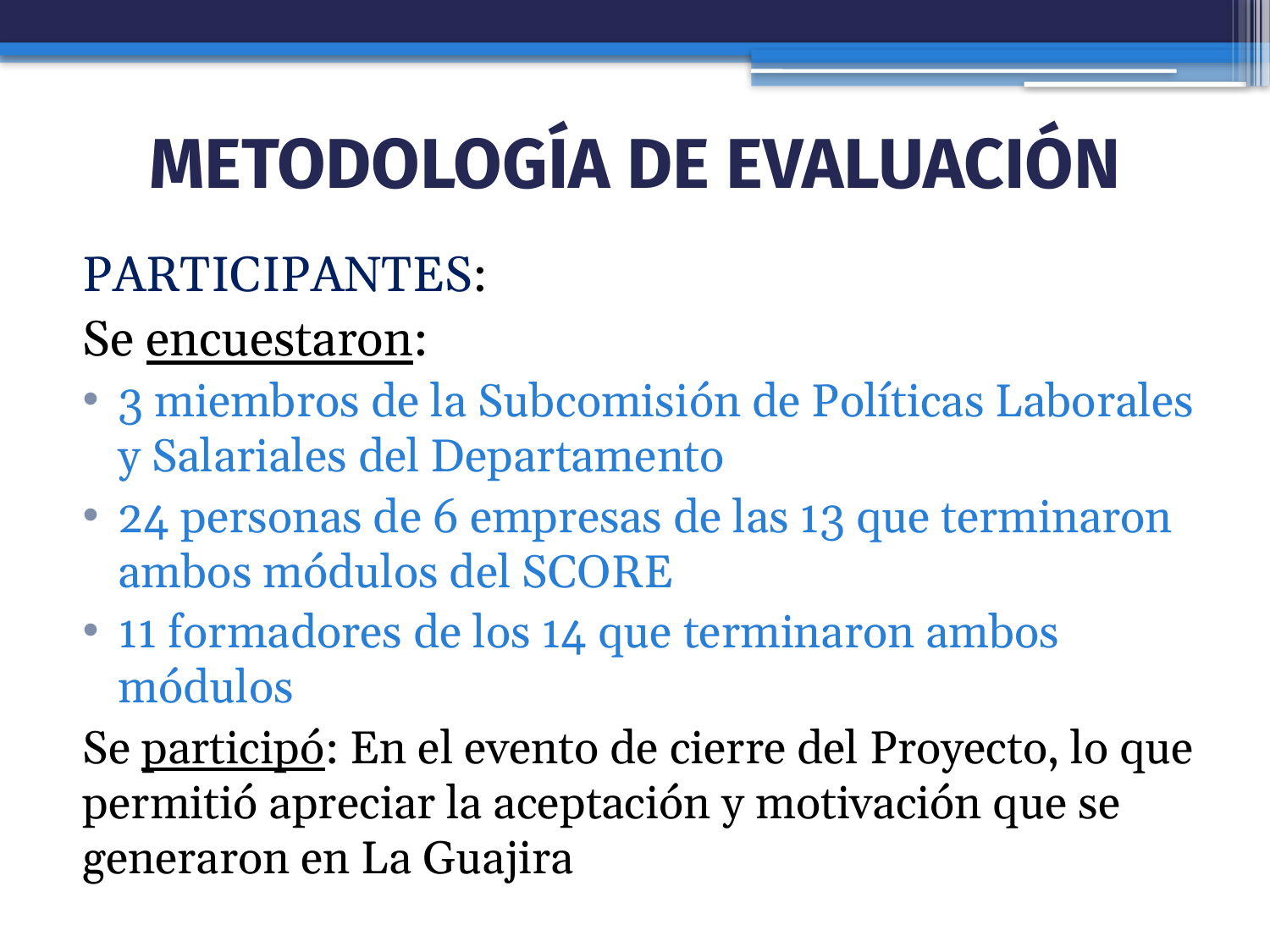

# METODOLOGÍA DE EVALUACIÓN
PARTICIPANTES:
Se encuestaron:
3 miembros de la Subcomisión de Políticas Laborales y Salariales del Departamento
24 personas de 6 empresas de las 13 que terminaron ambos módulos del SCORE
11 formadores de los 14 que terminaron ambos módulos
Se participó: En el evento de cierre del Proyecto, lo que permitió apreciar la aceptación y motivación que se generaron en La Guajira